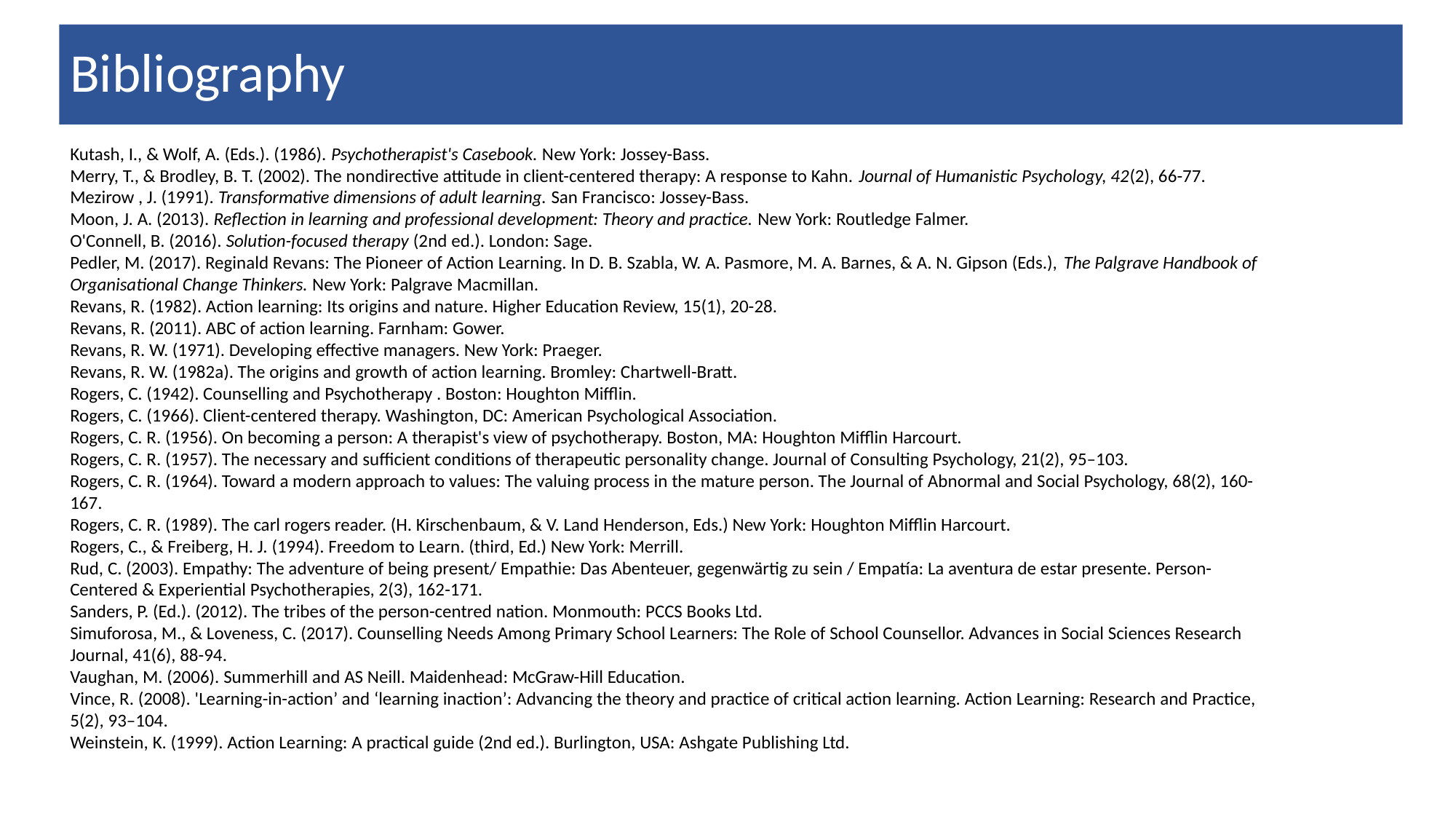

# Bibliography
Kutash, I., & Wolf, A. (Eds.). (1986). Psychotherapist's Casebook. New York: Jossey-Bass.
Merry, T., & Brodley, B. T. (2002). The nondirective attitude in client-centered therapy: A response to Kahn. Journal of Humanistic Psychology, 42(2), 66-77.
Mezirow , J. (1991). Transformative dimensions of adult learning. San Francisco: Jossey-Bass.
Moon, J. A. (2013). Reflection in learning and professional development: Theory and practice. New York: Routledge Falmer.
O'Connell, B. (2016). Solution-focused therapy (2nd ed.). London: Sage.
Pedler, M. (2017). Reginald Revans: The Pioneer of Action Learning. In D. B. Szabla, W. A. Pasmore, M. A. Barnes, & A. N. Gipson (Eds.), The Palgrave Handbook of Organisational Change Thinkers. New York: Palgrave Macmillan.
Revans, R. (1982). Action learning: Its origins and nature. Higher Education Review, 15(1), 20-28.
Revans, R. (2011). ABC of action learning. Farnham: Gower.
Revans, R. W. (1971). Developing effective managers. New York: Praeger.
Revans, R. W. (1982a). The origins and growth of action learning. Bromley: Chartwell-Bratt.
Rogers, C. (1942). Counselling and Psychotherapy . Boston: Houghton Mifflin.
Rogers, C. (1966). Client-centered therapy. Washington, DC: American Psychological Association.
Rogers, C. R. (1956). On becoming a person: A therapist's view of psychotherapy. Boston, MA: Houghton Mifflin Harcourt.
Rogers, C. R. (1957). The necessary and sufficient conditions of therapeutic personality change. Journal of Consulting Psychology, 21(2), 95–103.
Rogers, C. R. (1964). Toward a modern approach to values: The valuing process in the mature person. The Journal of Abnormal and Social Psychology, 68(2), 160-167.
Rogers, C. R. (1989). The carl rogers reader. (H. Kirschenbaum, & V. Land Henderson, Eds.) New York: Houghton Mifflin Harcourt.
Rogers, C., & Freiberg, H. J. (1994). Freedom to Learn. (third, Ed.) New York: Merrill.
Rud, C. (2003). Empathy: The adventure of being present/ Empathie: Das Abenteuer, gegenwärtig zu sein / Empatía: La aventura de estar presente. Person-Centered & Experiential Psychotherapies, 2(3), 162-171.
Sanders, P. (Ed.). (2012). The tribes of the person-centred nation. Monmouth: PCCS Books Ltd.
Simuforosa, M., & Loveness, C. (2017). Counselling Needs Among Primary School Learners: The Role of School Counsellor. Advances in Social Sciences Research Journal, 41(6), 88-94.
Vaughan, M. (2006). Summerhill and AS Neill. Maidenhead: McGraw-Hill Education.
Vince, R. (2008). 'Learning-in-action’ and ‘learning inaction’: Advancing the theory and practice of critical action learning. Action Learning: Research and Practice, 5(2), 93–104.
Weinstein, K. (1999). Action Learning: A practical guide (2nd ed.). Burlington, USA: Ashgate Publishing Ltd.